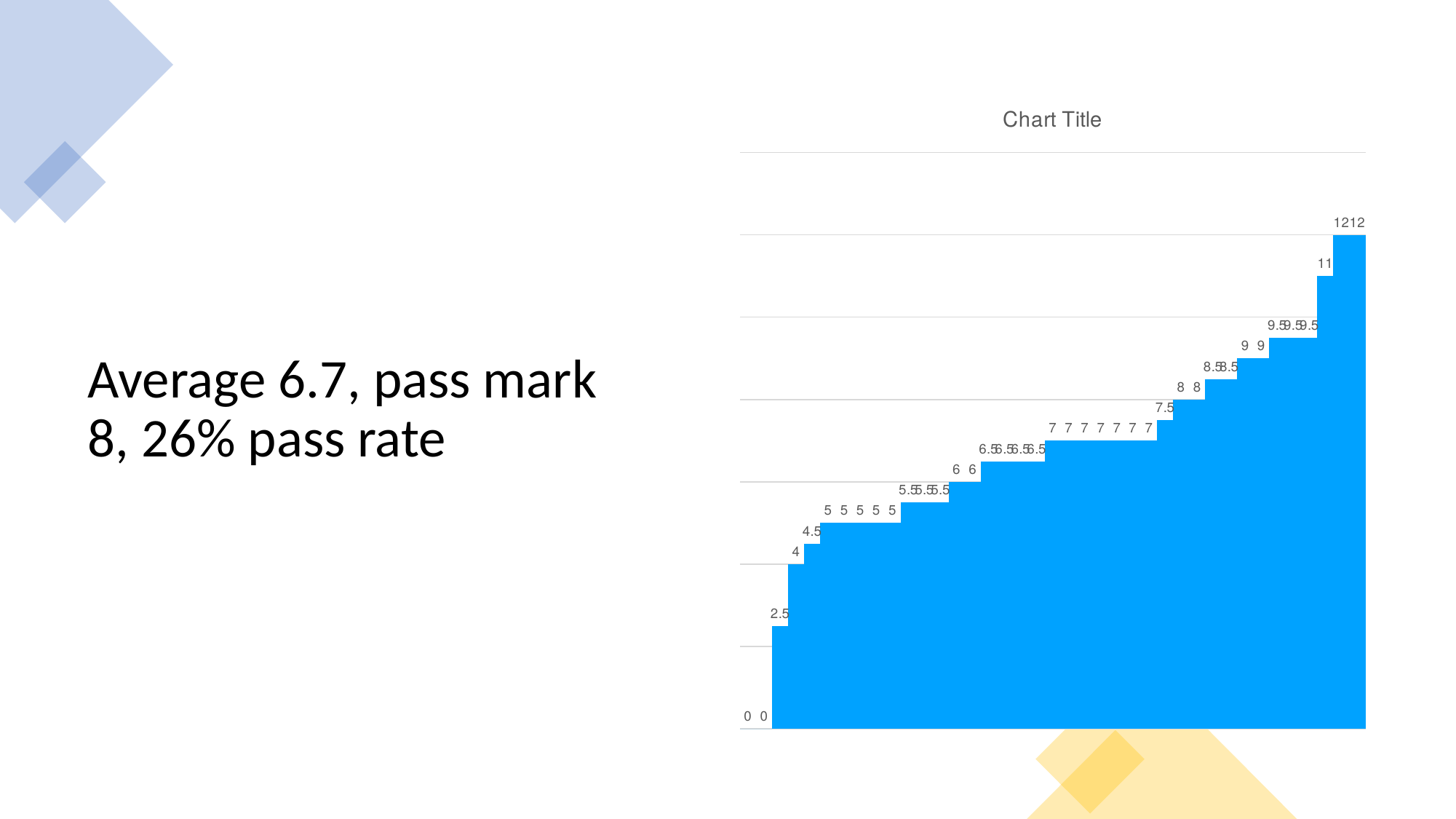

### Chart:

| Category |  |
|---|---|
# Average 6.7, pass mark 8, 26% pass rate